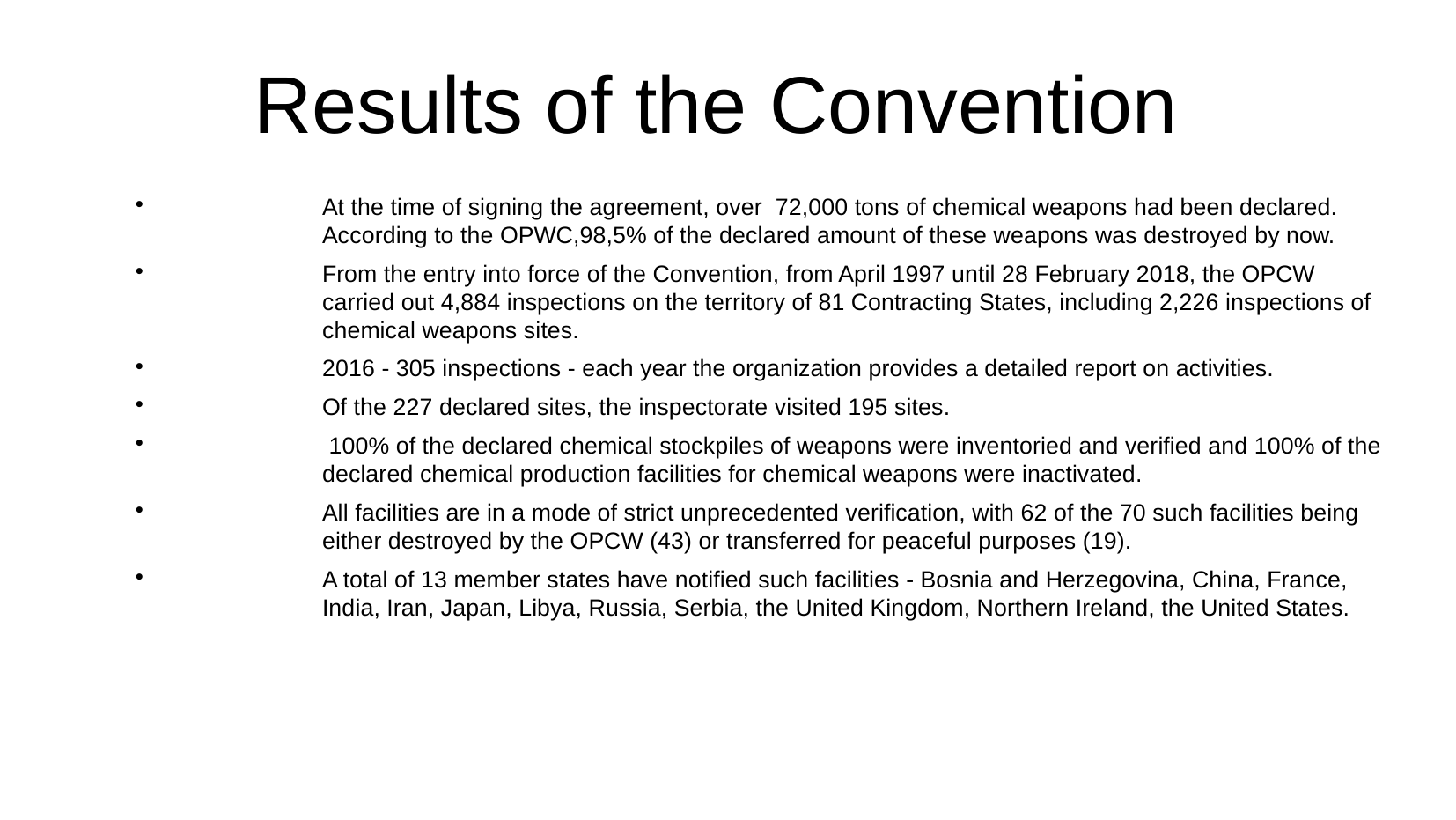

Results of the Convention
At the time of signing the agreement, over  72,000 tons of chemical weapons had been declared. According to the OPWC,98,5% of the declared amount of these weapons was destroyed by now.
From the entry into force of the Convention, from April 1997 until 28 February 2018, the OPCW carried out 4,884 inspections on the territory of 81 Contracting States, including 2,226 inspections of chemical weapons sites.
2016 - 305 inspections - each year the organization provides a detailed report on activities.
Of the 227 declared sites, the inspectorate visited 195 sites.
 100% of the declared chemical stockpiles of weapons were inventoried and verified and 100% of the declared chemical production facilities for chemical weapons were inactivated.
All facilities are in a mode of strict unprecedented verification, with 62 of the 70 such facilities being either destroyed by the OPCW (43) or transferred for peaceful purposes (19).
A total of 13 member states have notified such facilities - Bosnia and Herzegovina, China, France, India, Iran, Japan, Libya, Russia, Serbia, the United Kingdom, Northern Ireland, the United States.